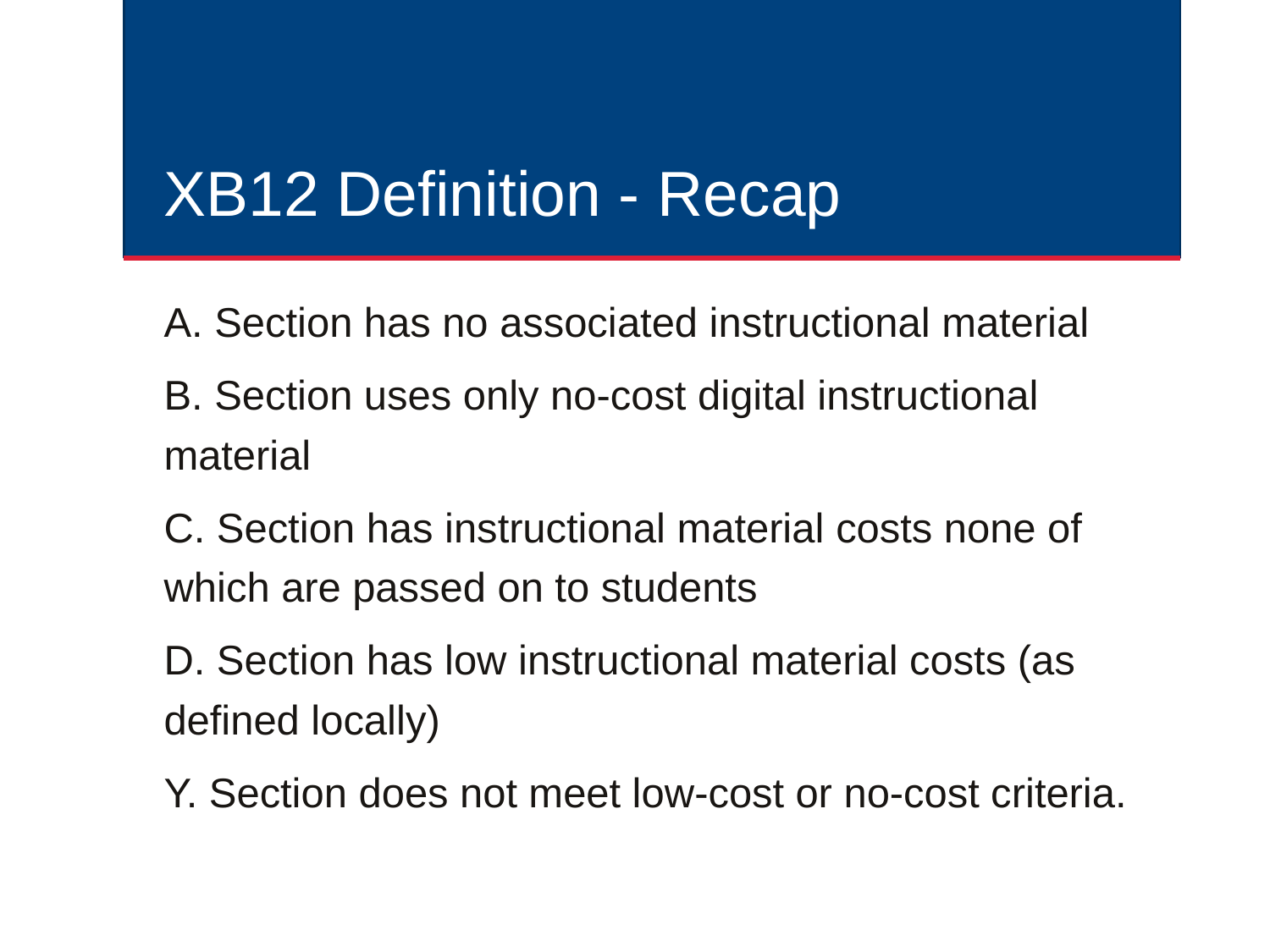

# XB12 Definition - Recap
A. Section has no associated instructional material
B. Section uses only no-cost digital instructional material
C. Section has instructional material costs none of which are passed on to students
D. Section has low instructional material costs (as defined locally)
Y. Section does not meet low-cost or no-cost criteria.